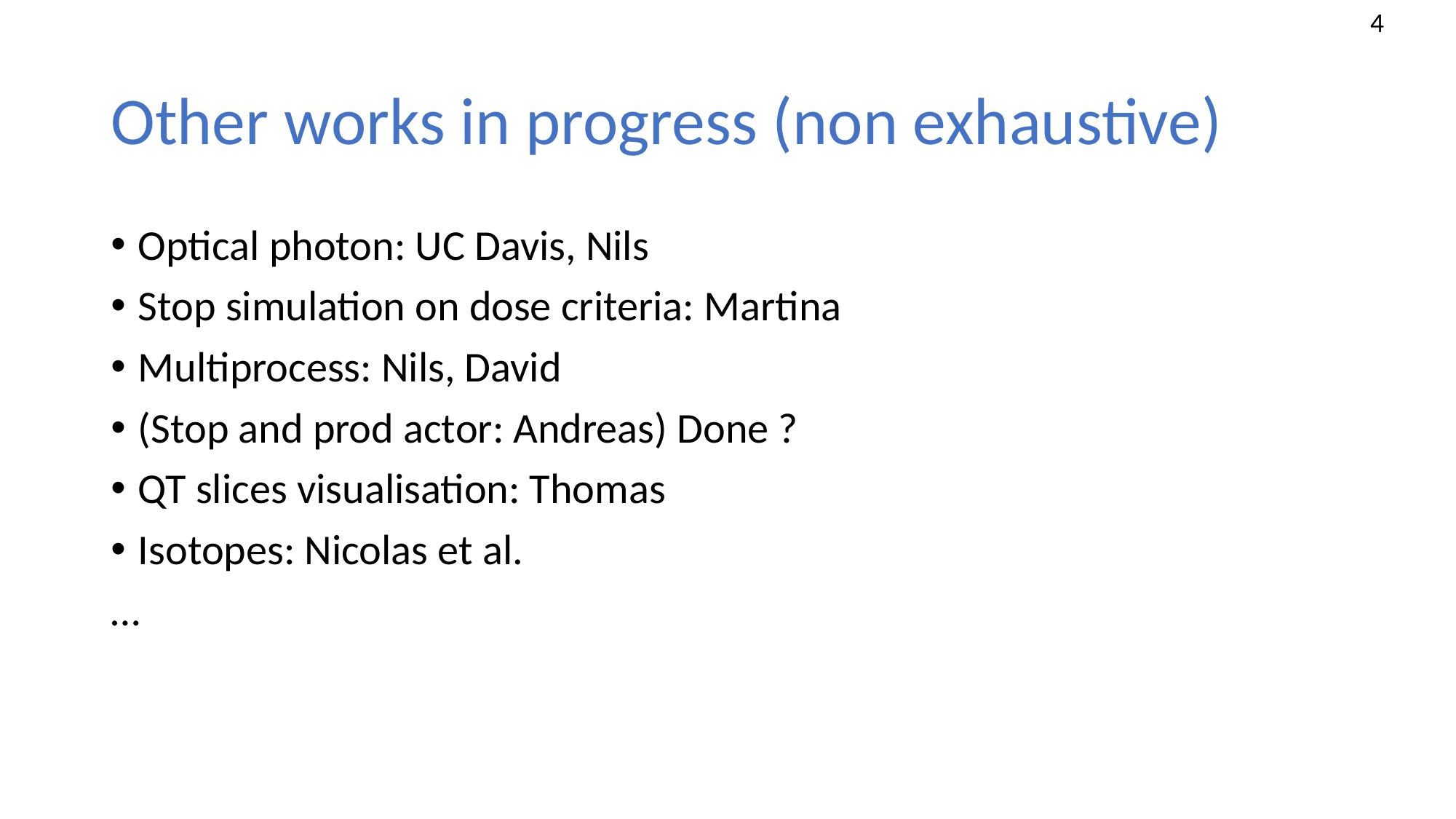

# Other works in progress (non exhaustive)
Optical photon: UC Davis, Nils
Stop simulation on dose criteria: Martina
Multiprocess: Nils, David
(Stop and prod actor: Andreas) Done ?
QT slices visualisation: Thomas
Isotopes: Nicolas et al.
…